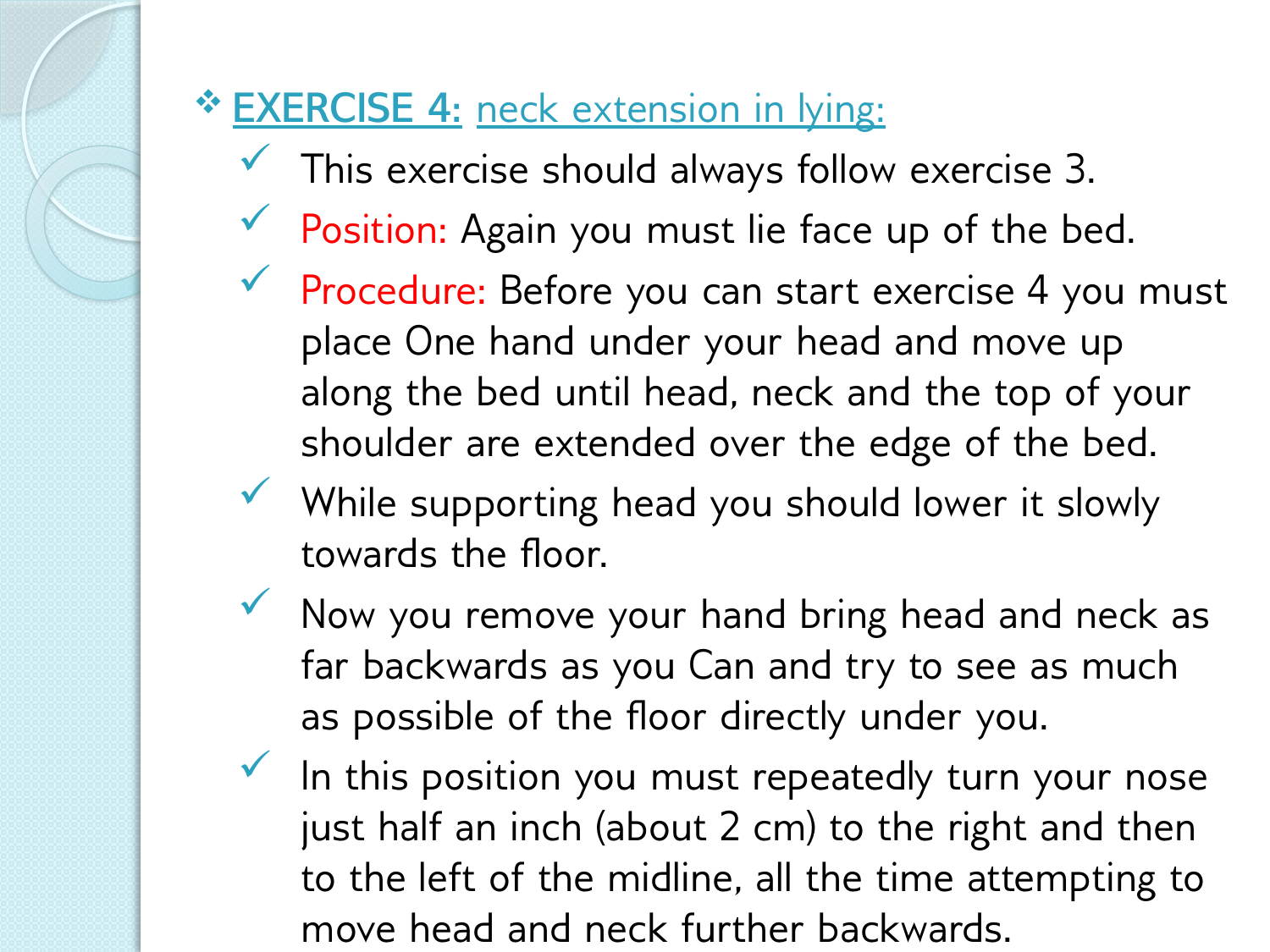

EXERCISE 4: neck extension in lying:
This exercise should always follow exercise 3.
Position: Again you must lie face up of the bed.
Procedure: Before you can start exercise 4 you must place One hand under your head and move up along the bed until head, neck and the top of your shoulder are extended over the edge of the bed.
While supporting head you should lower it slowly towards the floor.
Now you remove your hand bring head and neck as far backwards as you Can and try to see as much as possible of the floor directly under you.
In this position you must repeatedly turn your nose just half an inch (about 2 cm) to the right and then to the left of the midline, all the time attempting to move head and neck further backwards.